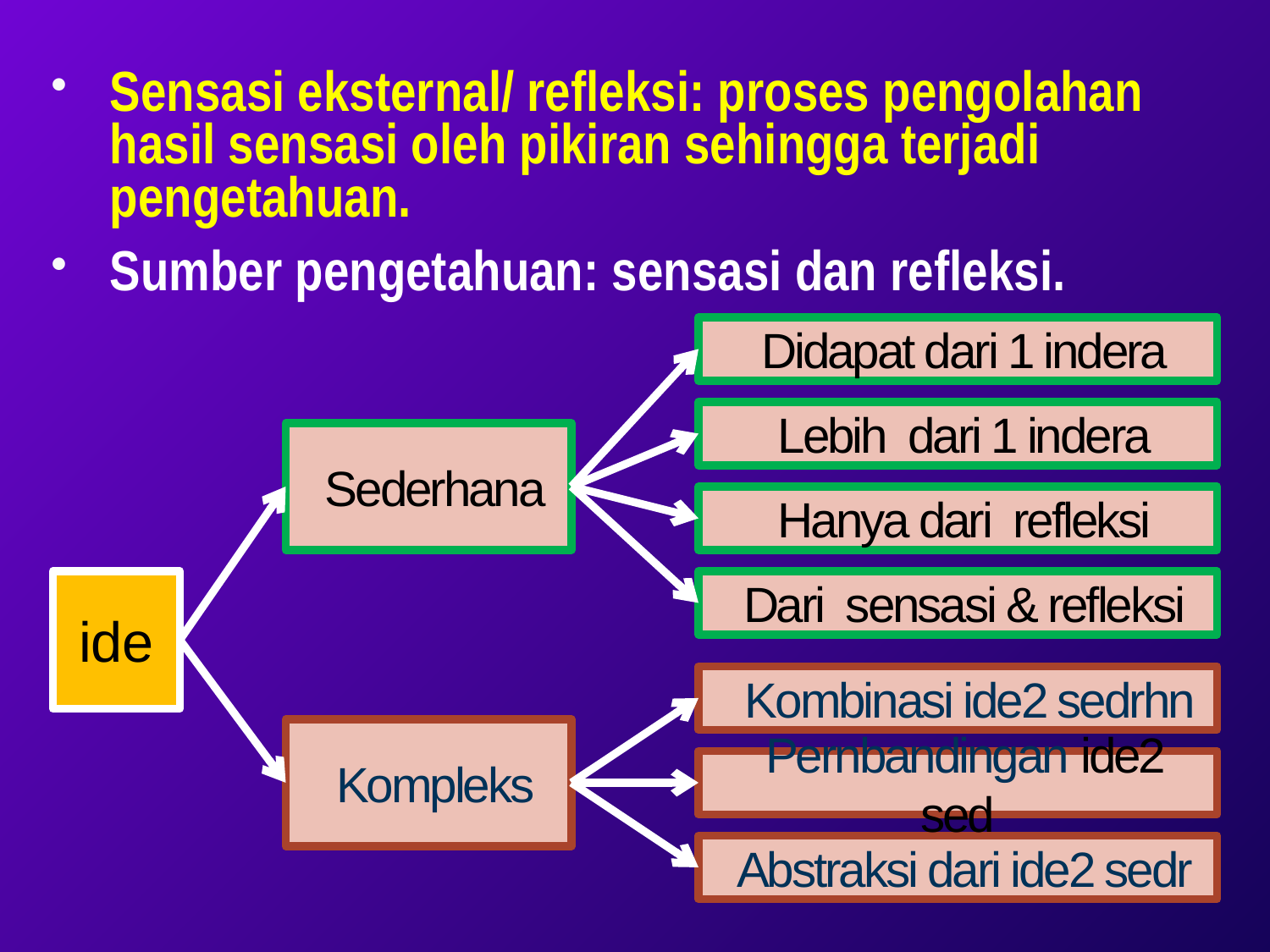

Sensasi eksternal/ refleksi: proses pengolahan hasil sensasi oleh pikiran sehingga terjadi pengetahuan.
Sumber pengetahuan: sensasi dan refleksi.

 Didapat dari 1 indera
 Lebih  dari 1 indera
 Sederhana
 Hanya dari  refleksi
ide
 Dari  sensasi & refleksi
  Kombinasi ide2 sedrhn
 Kompleks
 Pernbandingan ide2 sed
 Abstraksi dari ide2 sedr